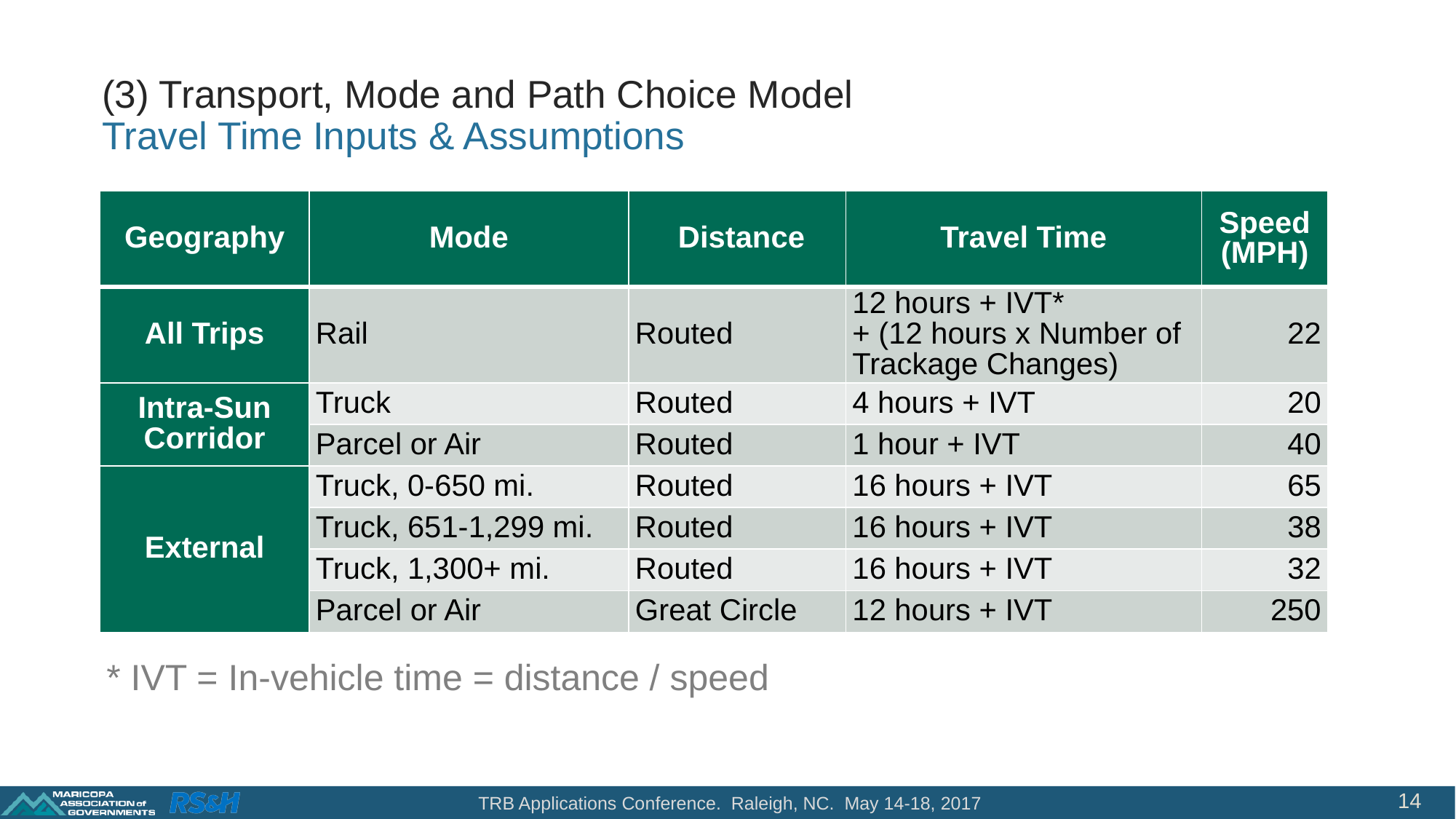

(3) Transport, Mode and Path Choice Model
Travel Time Inputs & Assumptions
| Geography | Mode | Distance | Travel Time | Speed (MPH) |
| --- | --- | --- | --- | --- |
| All Trips | Rail | Routed | 12 hours + IVT\* + (12 hours x Number of Trackage Changes) | 22 |
| Intra-Sun Corridor | Truck | Routed | 4 hours + IVT | 20 |
|  | Parcel or Air | Routed | 1 hour + IVT | 40 |
| External | Truck, 0-650 mi. | Routed | 16 hours + IVT | 65 |
|  | Truck, 651-1,299 mi. | Routed | 16 hours + IVT | 38 |
|  | Truck, 1,300+ mi. | Routed | 16 hours + IVT | 32 |
|  | Parcel or Air | Great Circle | 12 hours + IVT | 250 |
* IVT = In-vehicle time = distance / speed
14
TRB Applications Conference.  Raleigh, NC.  May 14-18, 2017